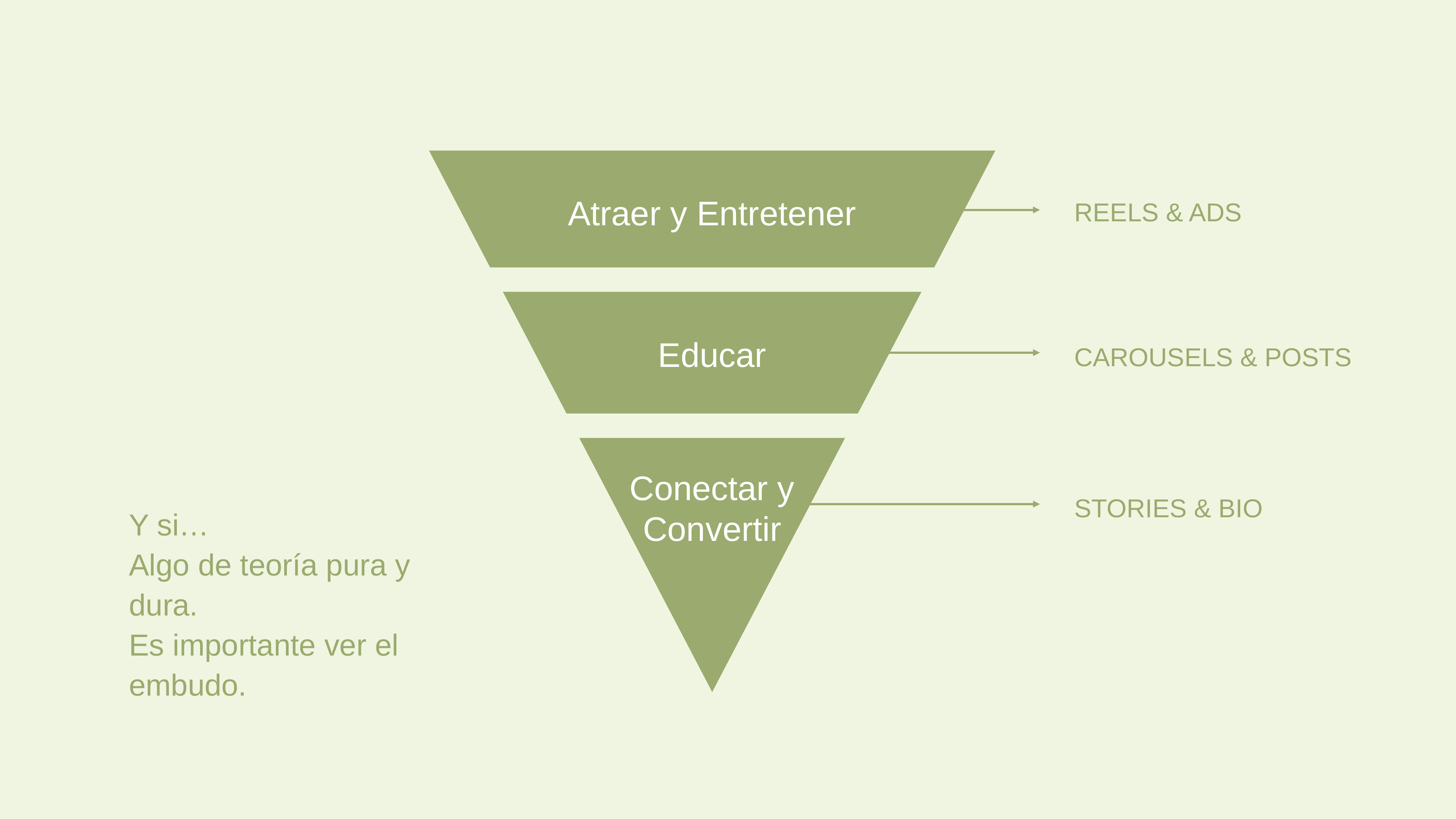

Atraer y Entretener
REELS & ADS

Educar
CAROUSELS & POSTS

Conectar y
Convertir
STORIES & BIO
Y si…
Algo de teoría pura y dura.
Es importante ver el embudo.